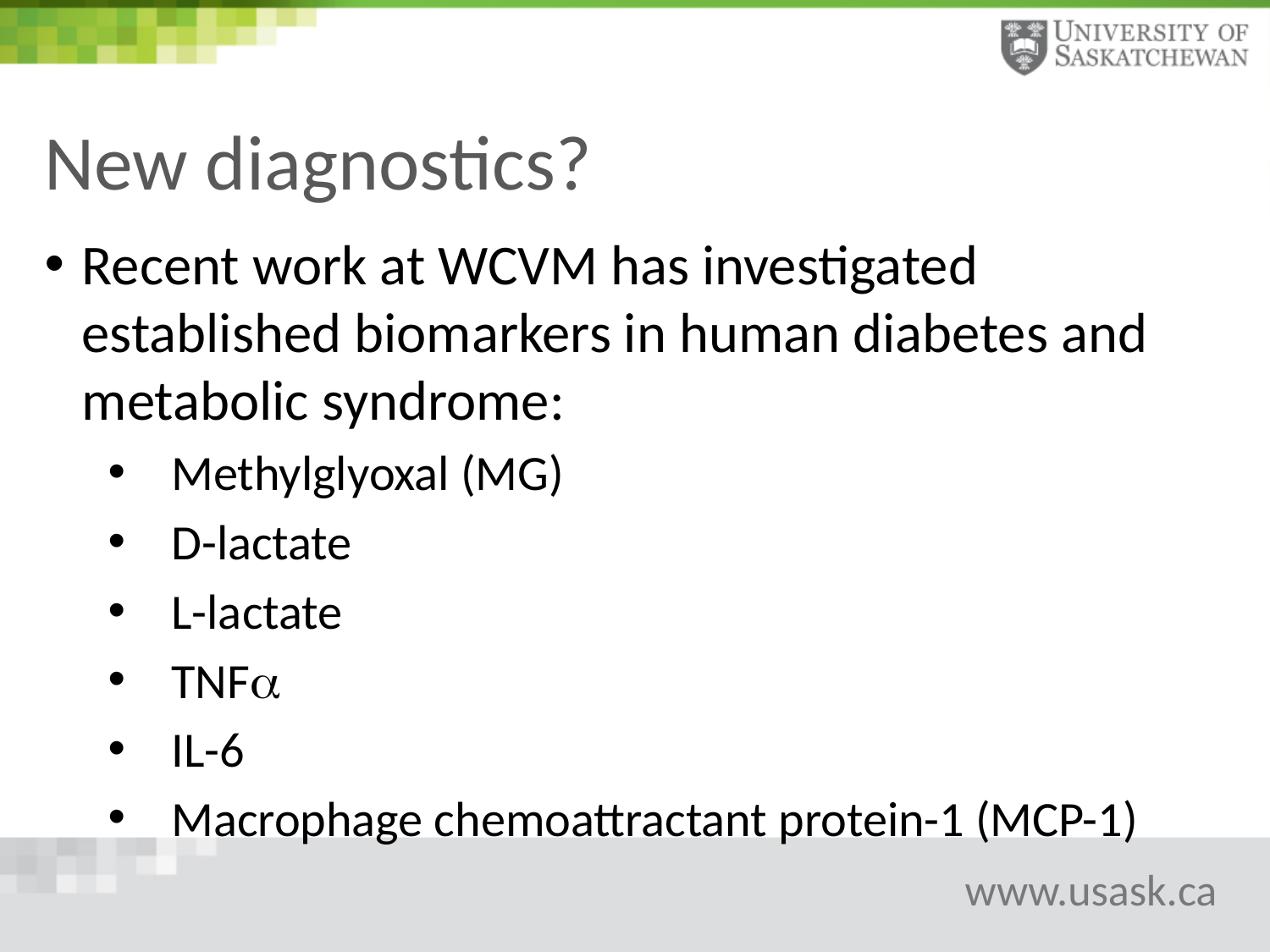

# New diagnostics?
Recent work at WCVM has investigated established biomarkers in human diabetes and metabolic syndrome:
Methylglyoxal (MG)
D-lactate
L-lactate
TNFα
IL-6
Macrophage chemoattractant protein-1 (MCP-1)